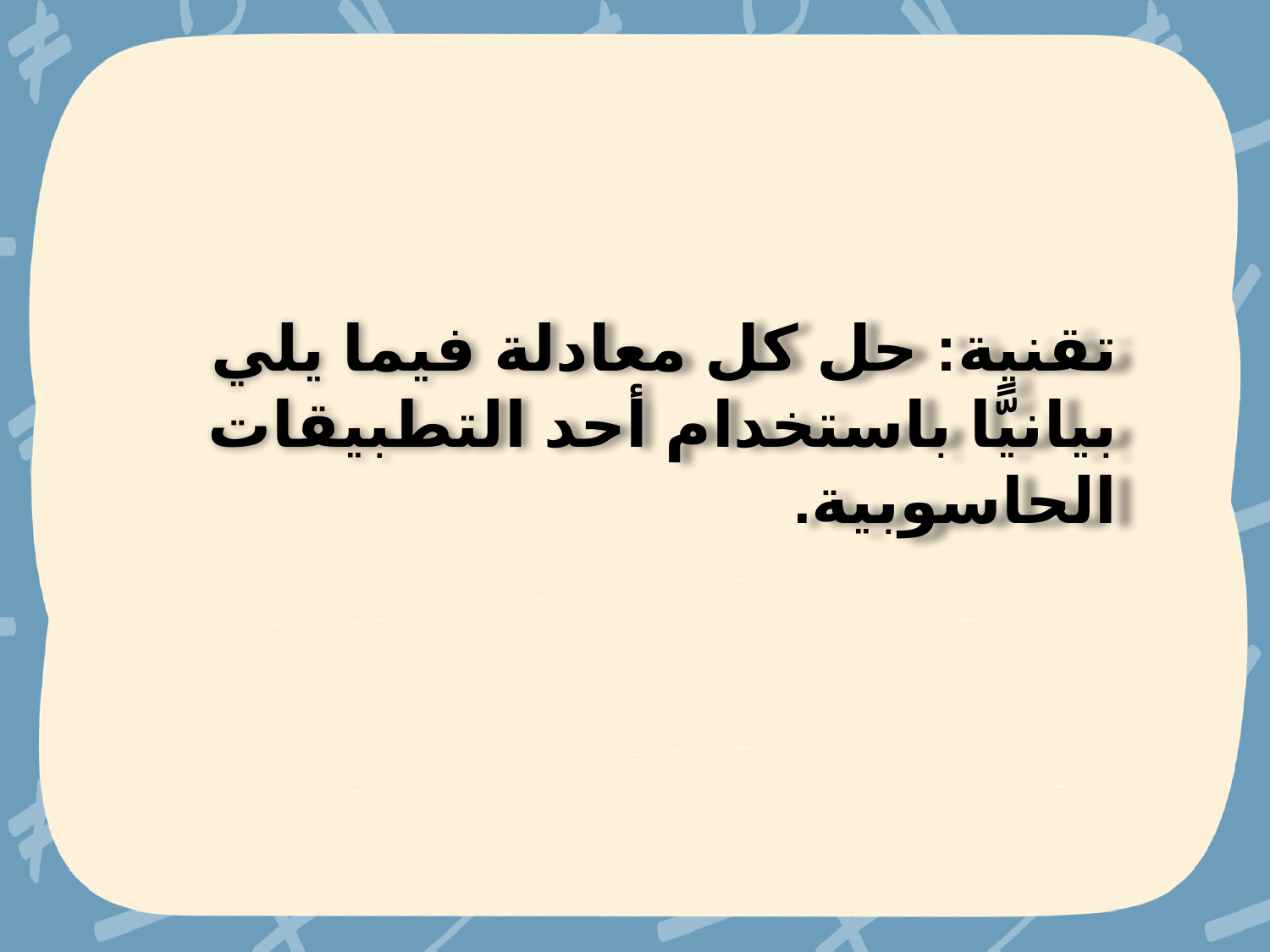

تقنية: حل كل معادلة فيما يلي بيانيًّا باستخدام أحد التطبيقات الحاسوبية.